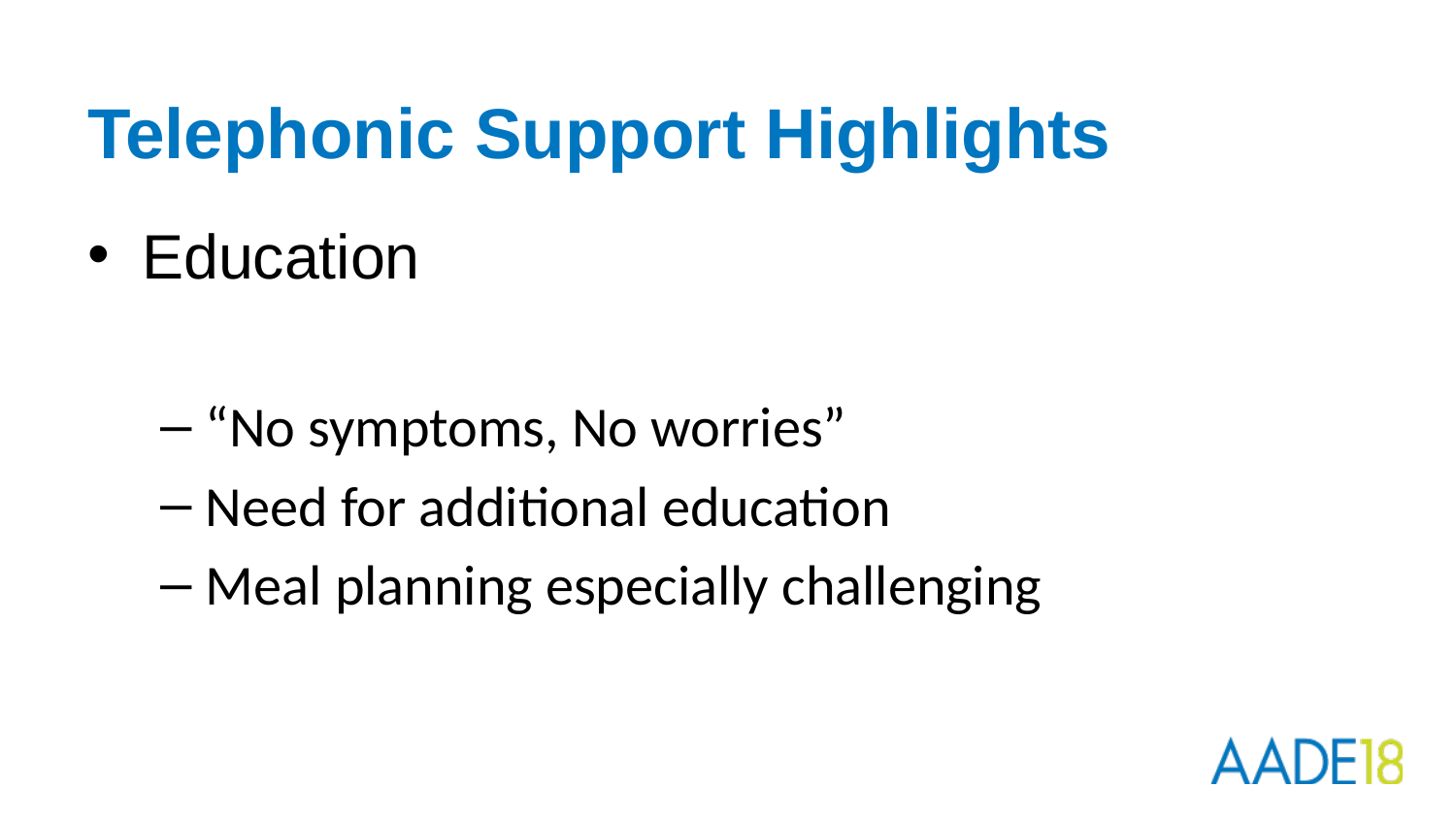

# Telephonic Support Highlights
Education

“No symptoms, No worries”
Need for additional education
Meal planning especially challenging